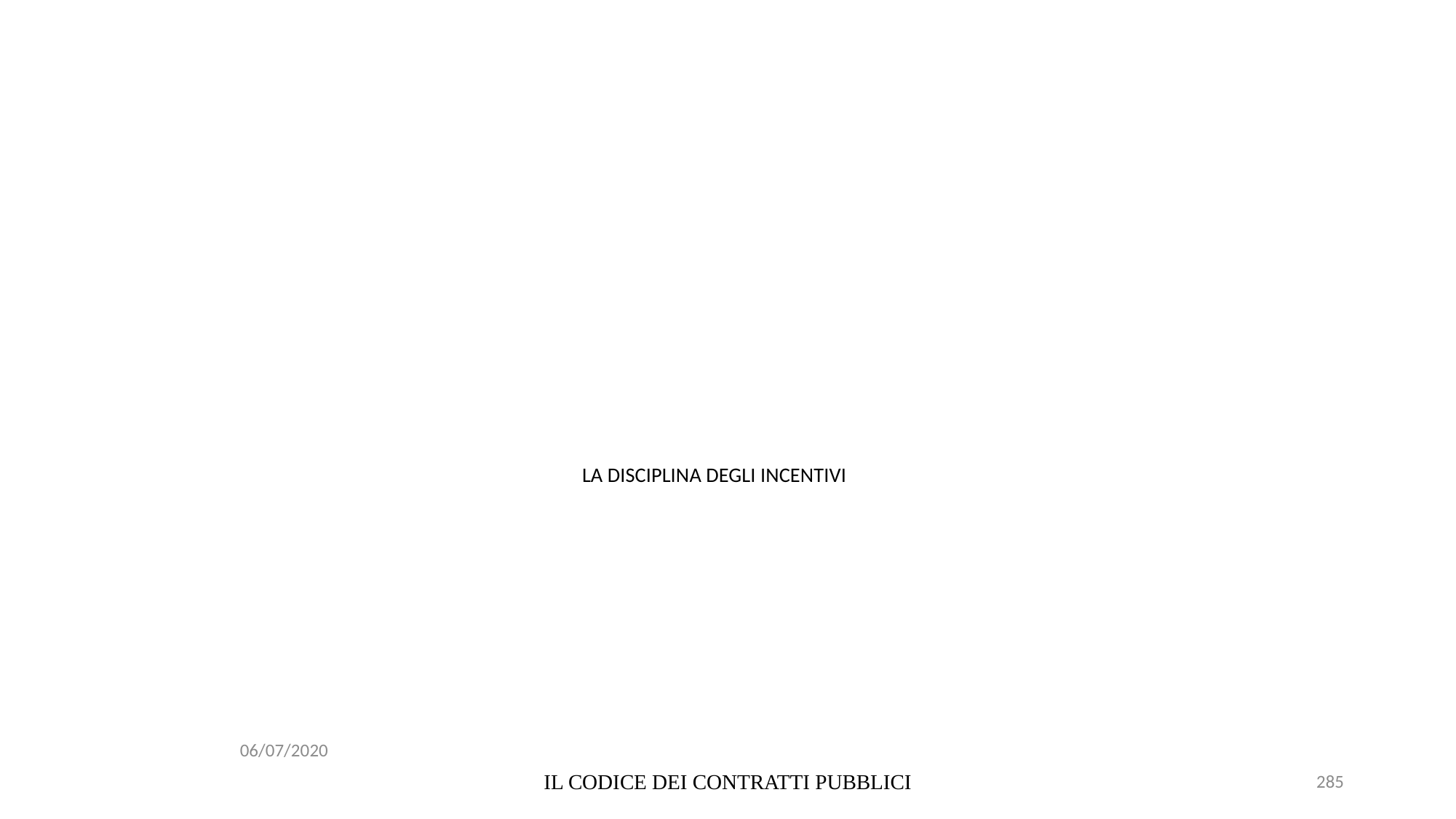

# LA DISCIPLINA DEGLI INCENTIVI
06/07/2020
IL CODICE DEI CONTRATTI PUBBLICI
285